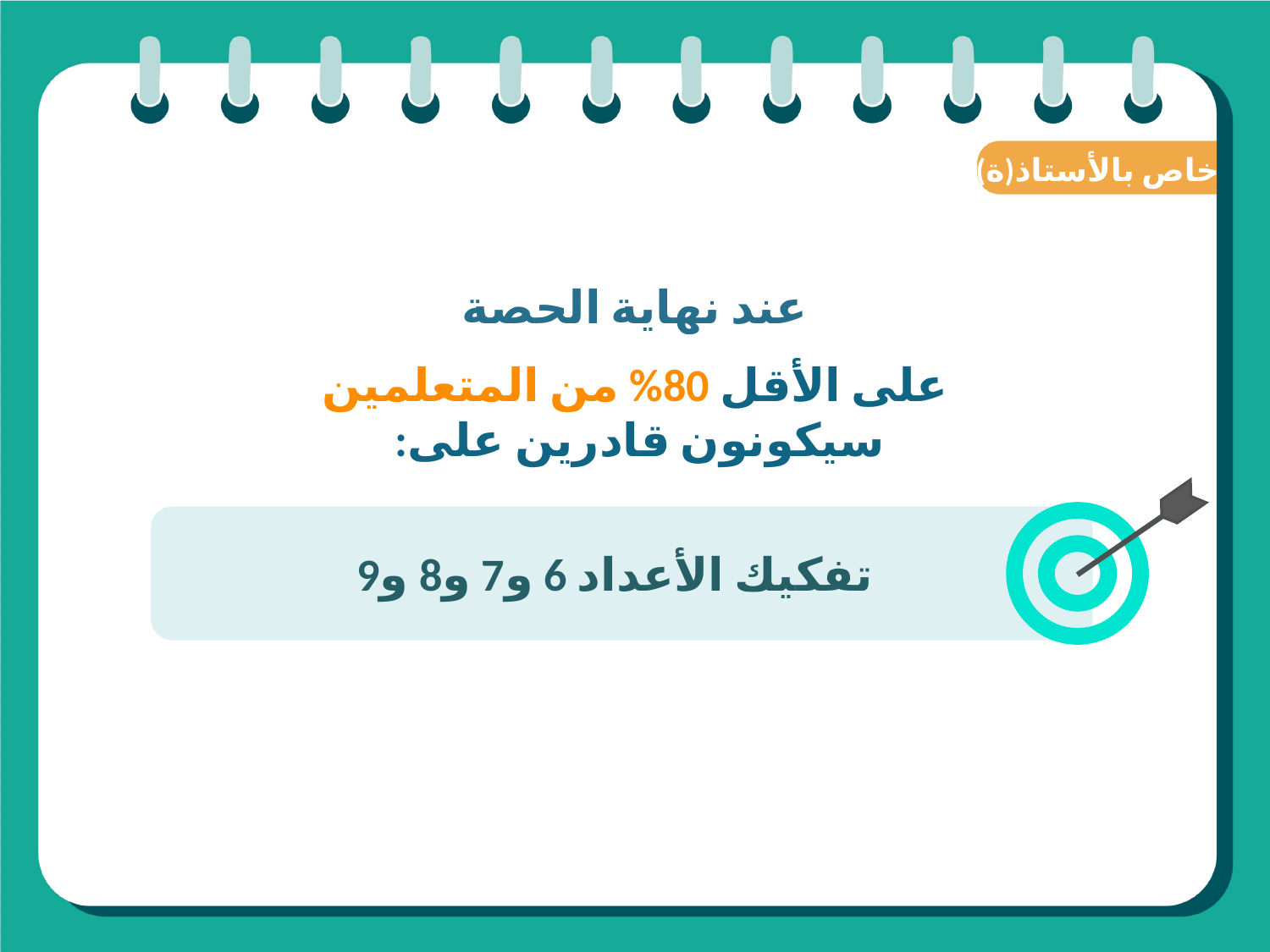

(ة)خاص بالأستاذ
عند نهاية الحصة
على الأقل 80% من المتعلمين سيكونون قادرين على:

تفكيك الأعداد 6 و7 و8 و9